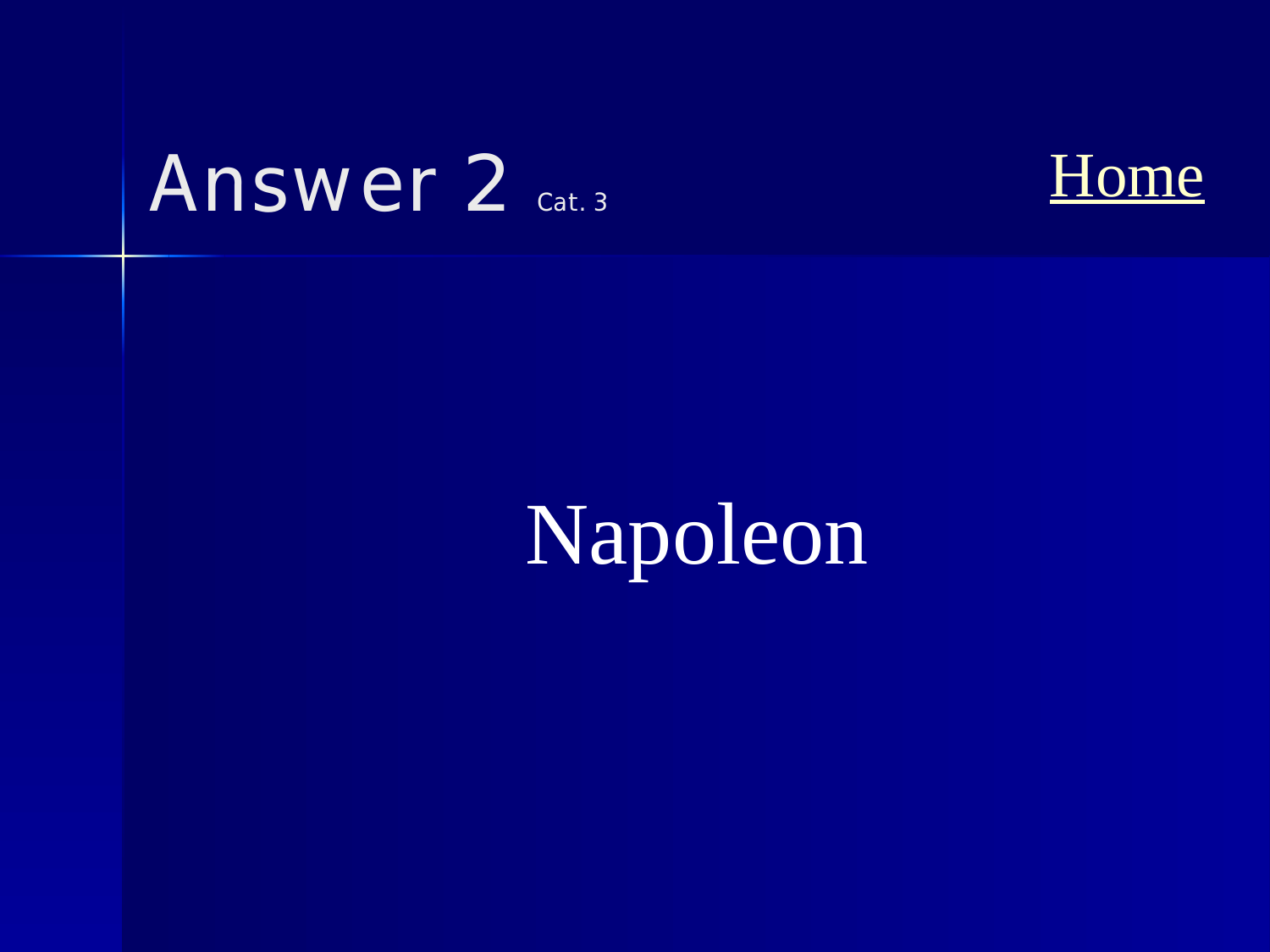

# Answer 2 Cat. 3
Home

Napoleon